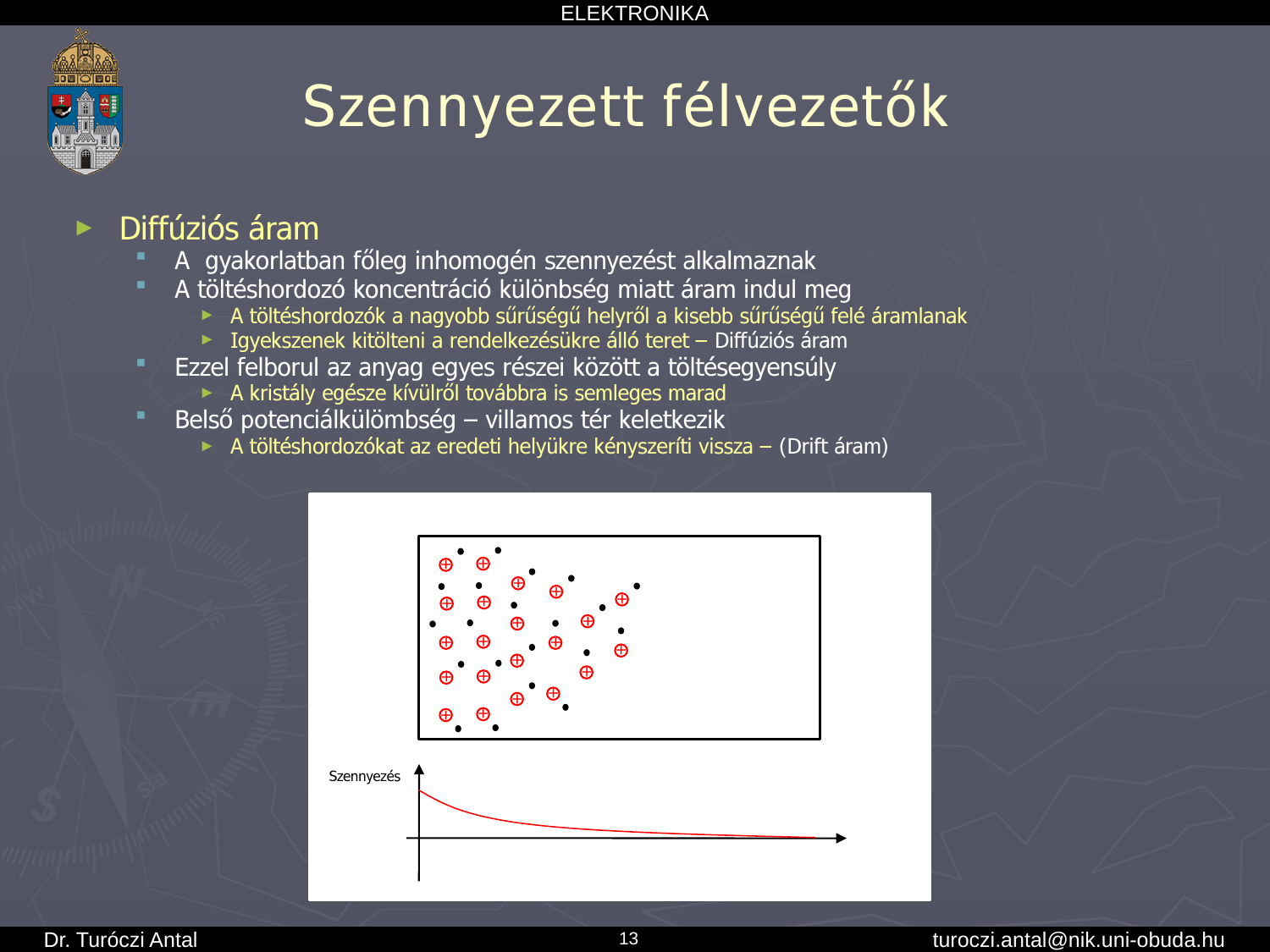

# Szennyezett félvezetők
Diffúziós áram
A  gyakorlatban főleg inhomogén szennyezést alkalmaznak
A töltéshordozó koncentráció különbség miatt áram indul meg
A töltéshordozók a nagyobb sűrűségű helyről a kisebb sűrűségű felé áramlanak
Igyekszenek kitölteni a rendelkezésükre álló teret – Diffúziós áram
Ezzel felborul az anyag egyes részei között a töltésegyensúly
A kristály egésze kívülről továbbra is semleges marad
Belső potenciálkülömbség – villamos tér keletkezik
A töltéshordozókat az eredeti helyükre kényszeríti vissza – (Drift áram)

+
+

+

+

+
+
+

+
+

+
+
+

+

+

+
+

+

+

+

+

+

Szennyezés

13